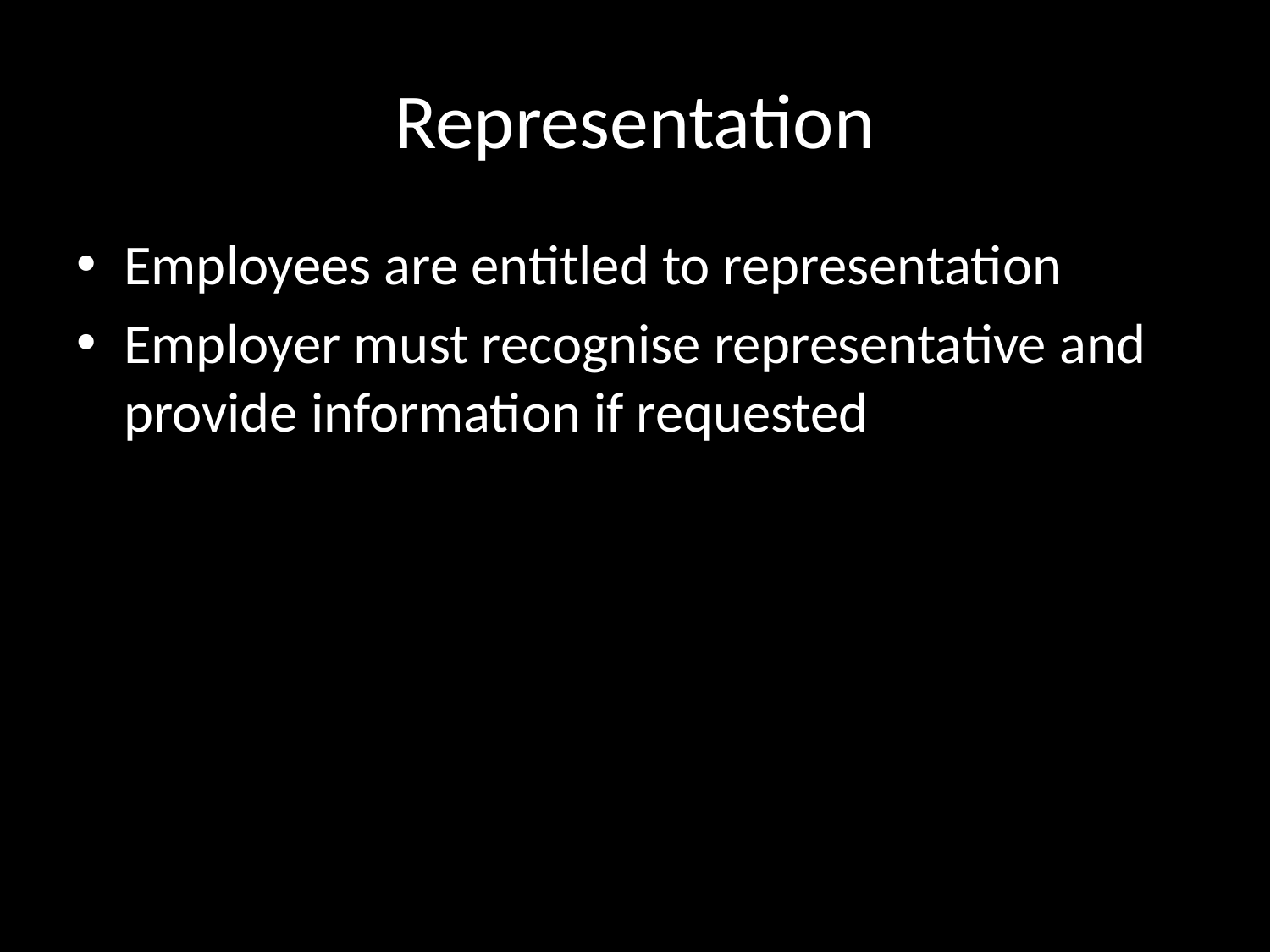

# Representation
Employees are entitled to representation
Employer must recognise representative and provide information if requested